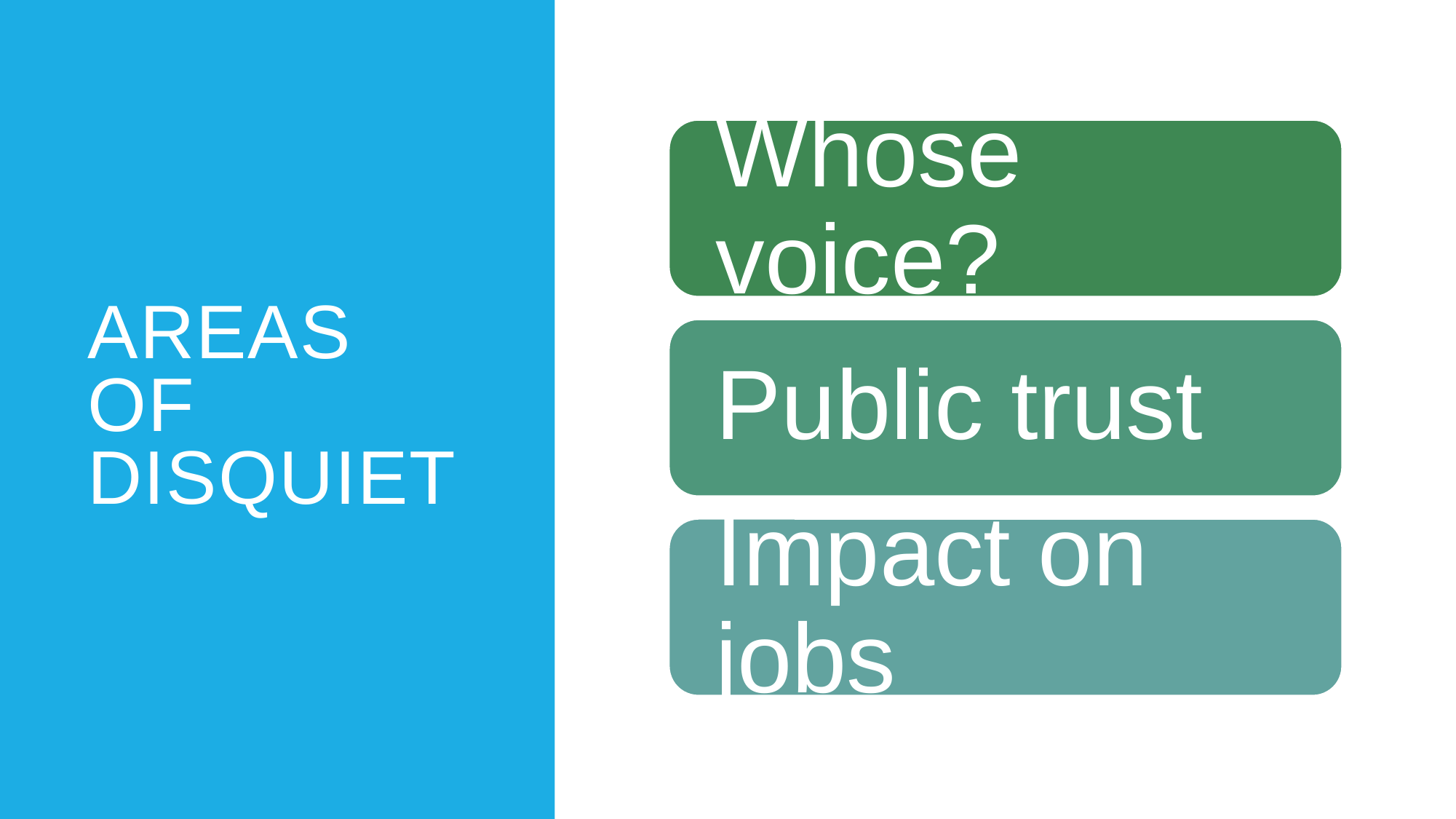

# Areas of disquiet
Whose voice?
Public trust
Impact on jobs